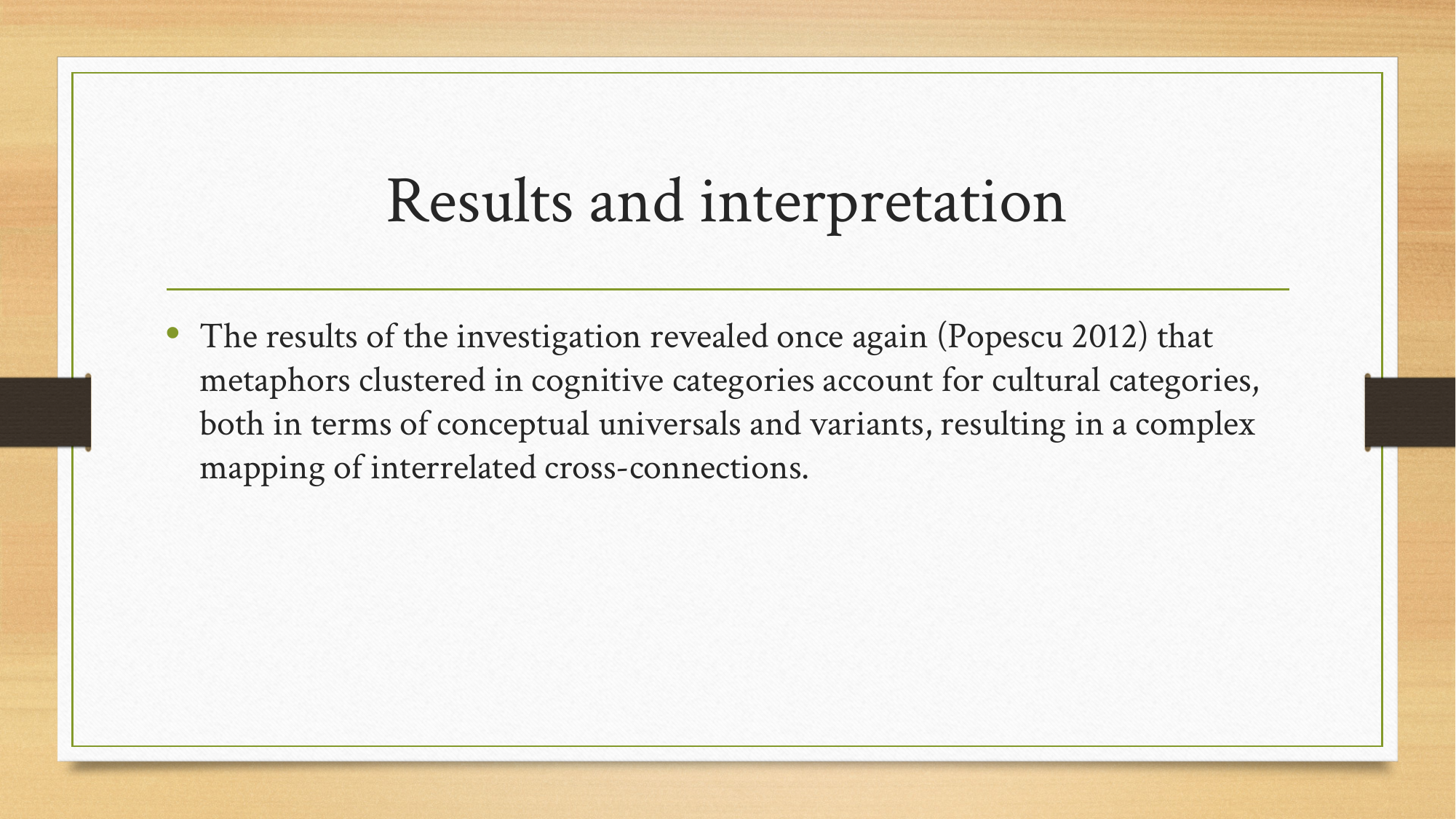

# Results and interpretation
The results of the investigation revealed once again (Popescu 2012) that metaphors clustered in cognitive categories account for cultural categories, both in terms of conceptual universals and variants, resulting in a complex mapping of interrelated cross-connections.